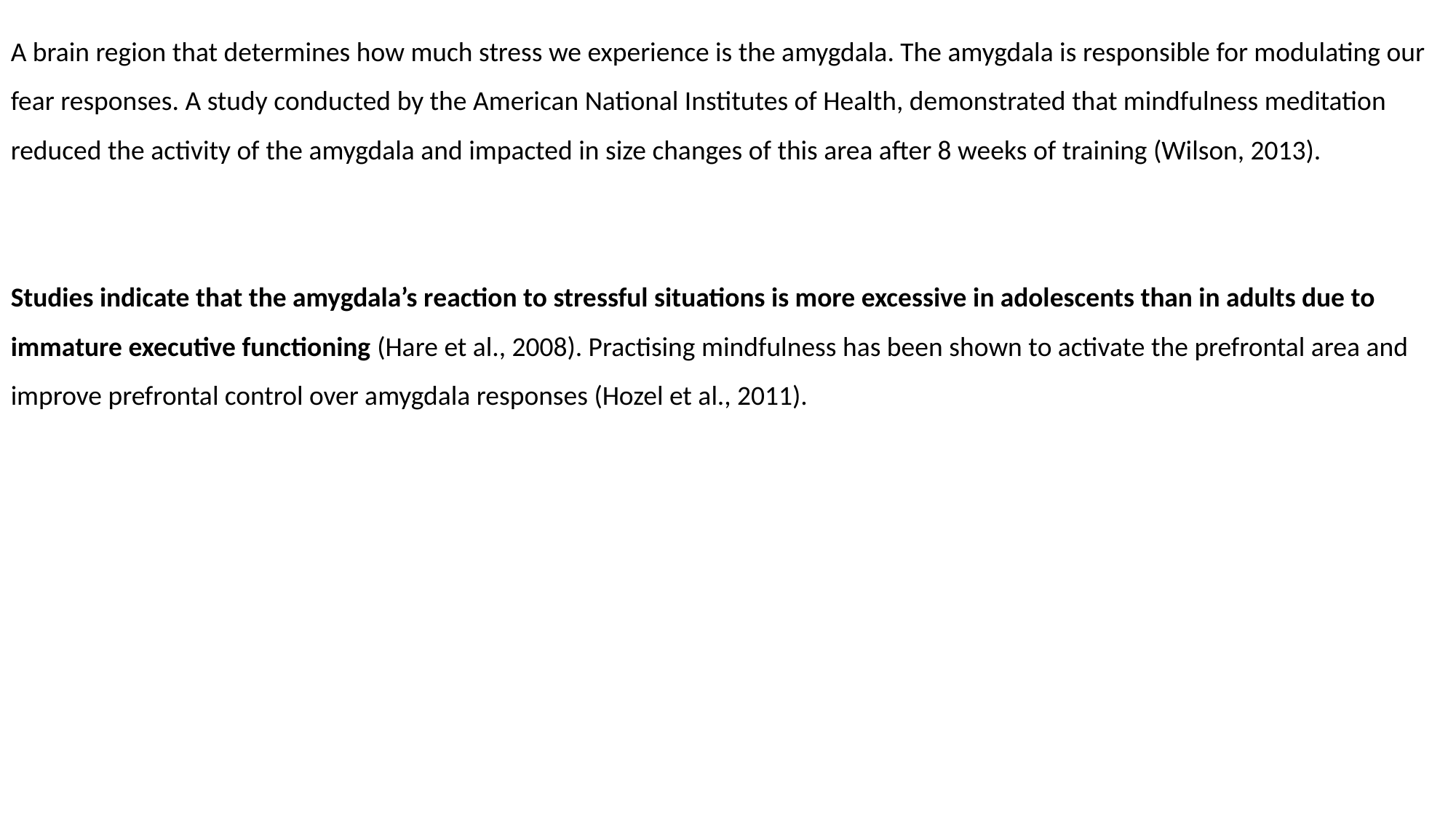

A brain region that determines how much stress we experience is the amygdala. The amygdala is responsible for modulating our fear responses. A study conducted by the American National Institutes of Health, demonstrated that mindfulness meditation reduced the activity of the amygdala and impacted in size changes of this area after 8 weeks of training (Wilson, 2013).

Studies indicate that the amygdala’s reaction to stressful situations is more excessive in adolescents than in adults due to immature executive functioning (Hare et al., 2008). Practising mindfulness has been shown to activate the prefrontal area and improve prefrontal control over amygdala responses (Hozel et al., 2011).